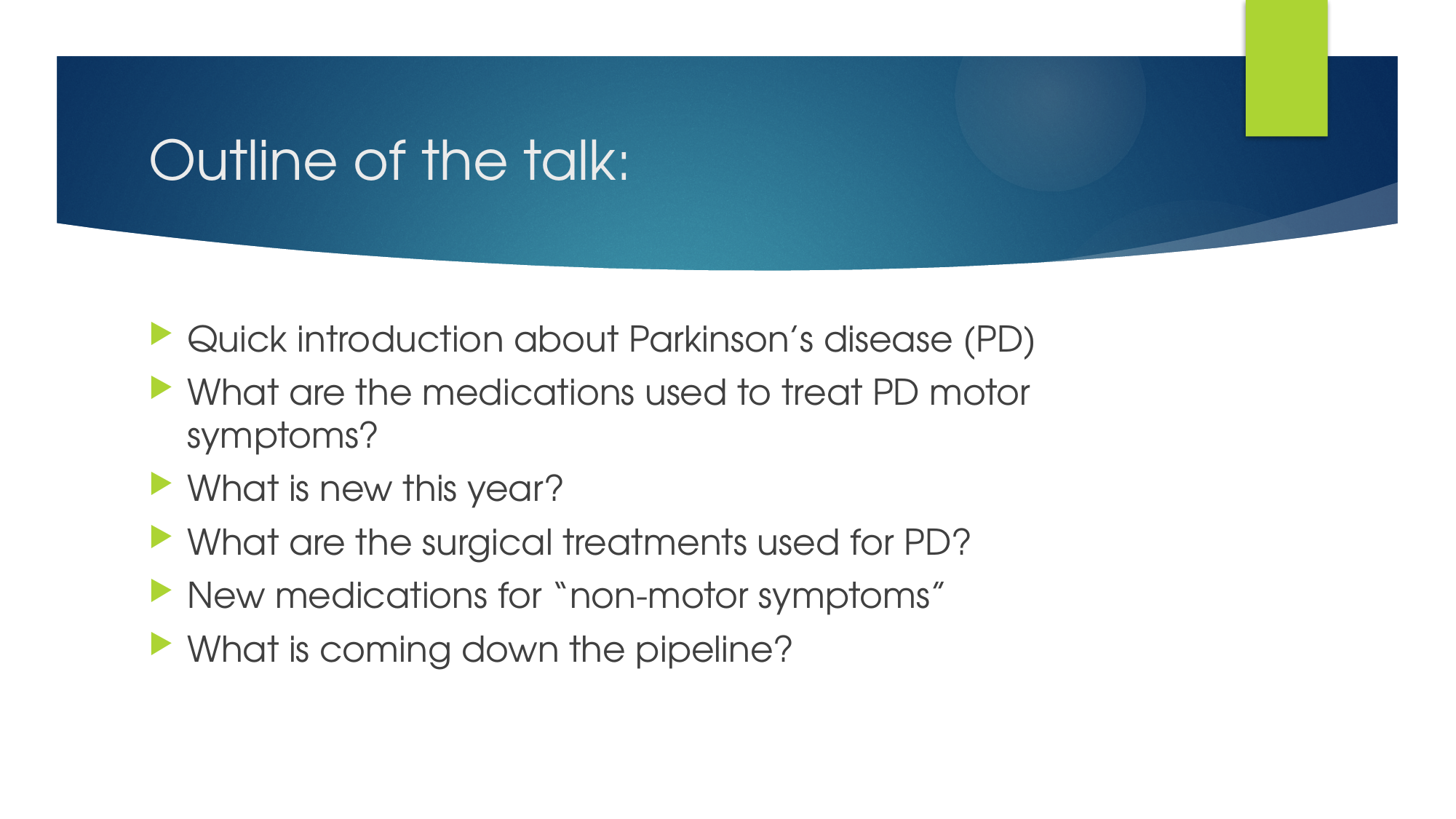

# Outline of the talk:
Quick introduction about Parkinson’s disease (PD)
What are the medications used to treat PD motor symptoms?
What is new this year?
What are the surgical treatments used for PD?
New medications for “non-motor symptoms”
What is coming down the pipeline?